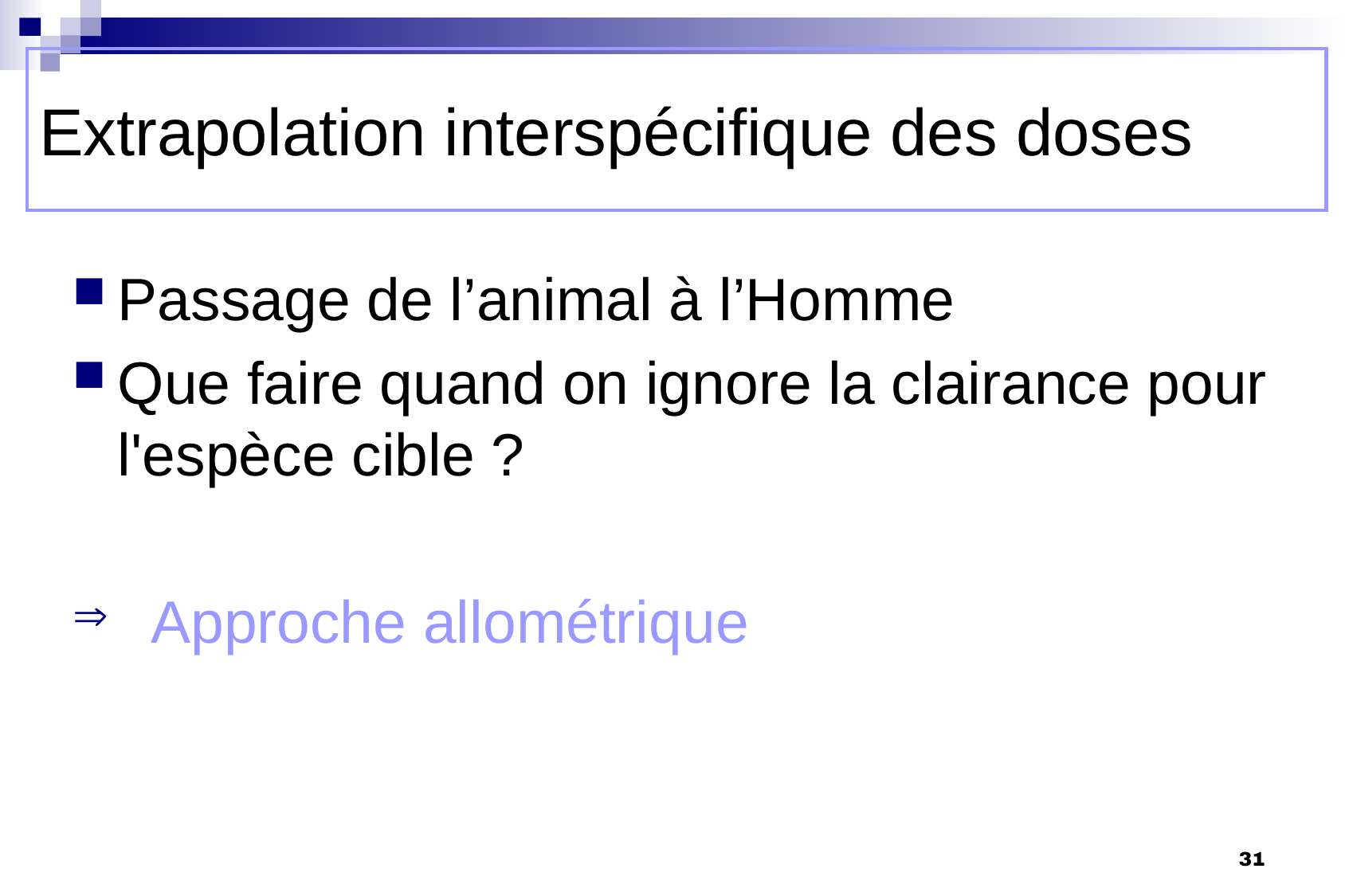

# Extrapolation interspécifique des doses
Passage de l’animal à l’Homme
Que faire quand on ignore la clairance pour l'espèce cible ?

  Approche allométrique
31